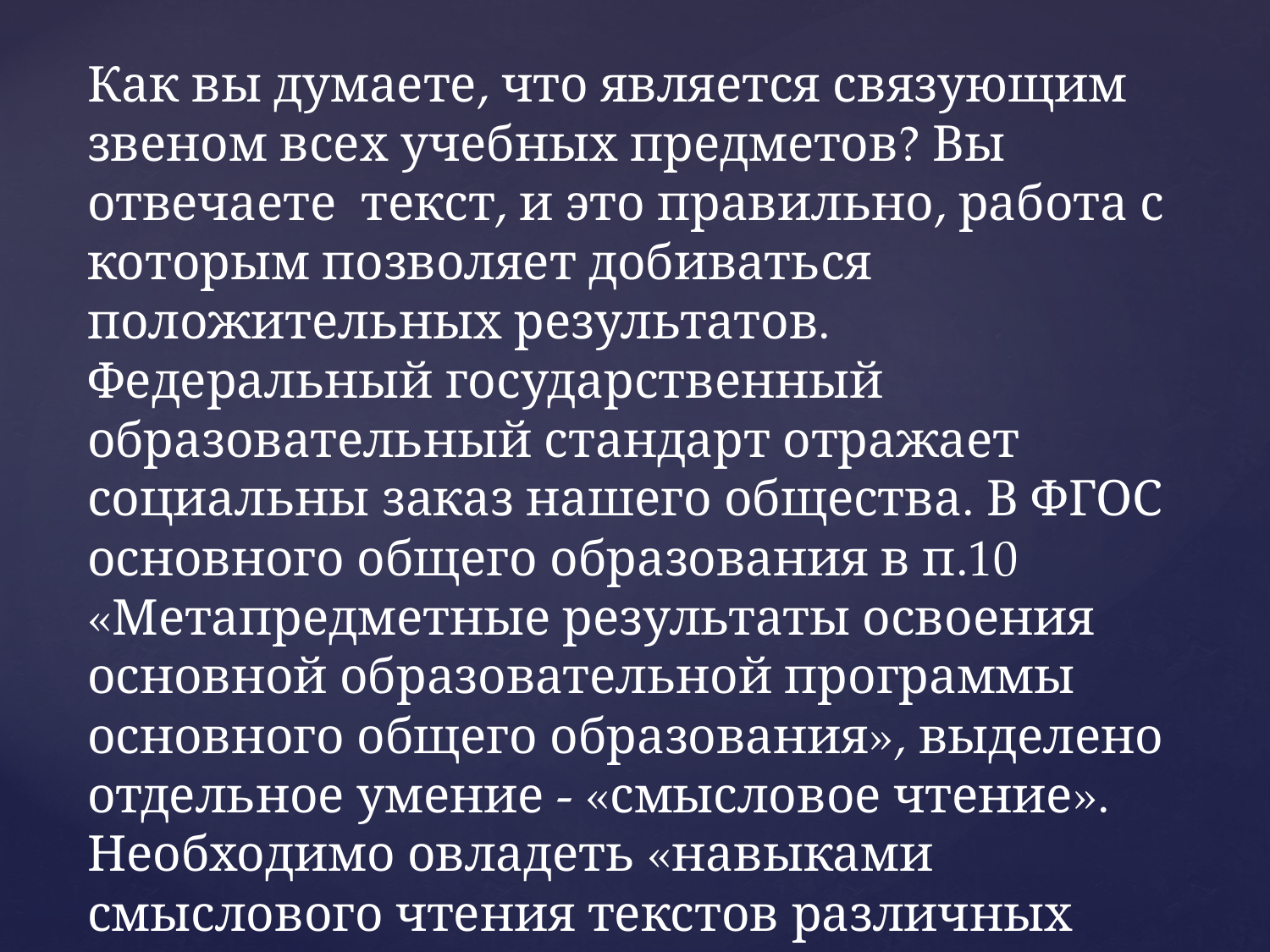

Как вы думаете, что является связующим  звеном всех учебных предметов? Вы отвечаете  текст, и это правильно, работа с которым позволяет добиваться положительных результатов. Федеральный государственный образовательный стандарт отражает социальны заказ нашего общества. В ФГОС основного общего образования в п.10 «Метапредметные результаты освоения основной образовательной программы основного общего образования», выделено отдельное умение - «смысловое чтение». Необходимо овладеть «навыками смыслового чтения текстов различных стилей и жанров»